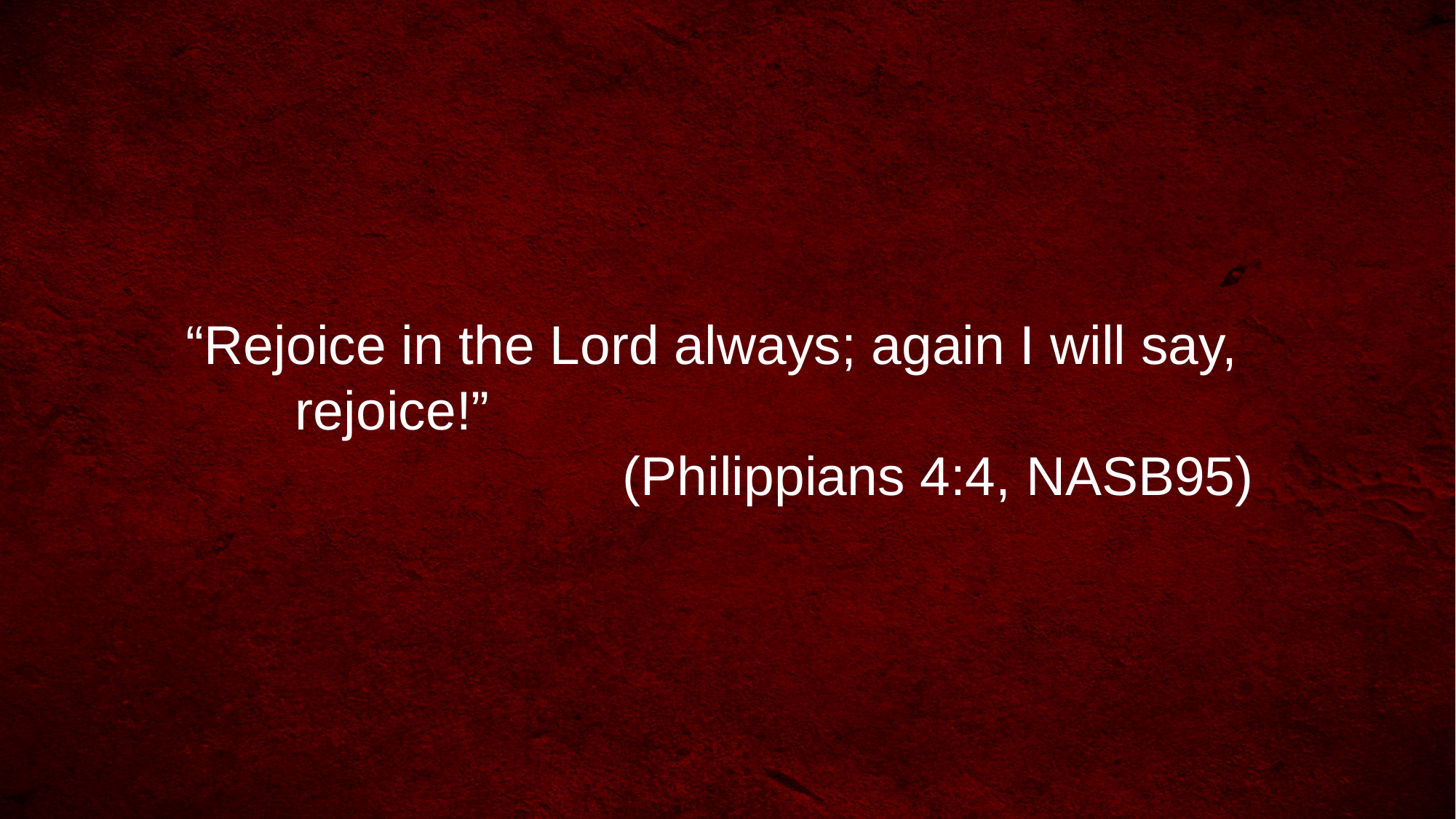

“Rejoice in the Lord always; again I will say,
	rejoice!”
				(Philippians 4:4, NASB95)